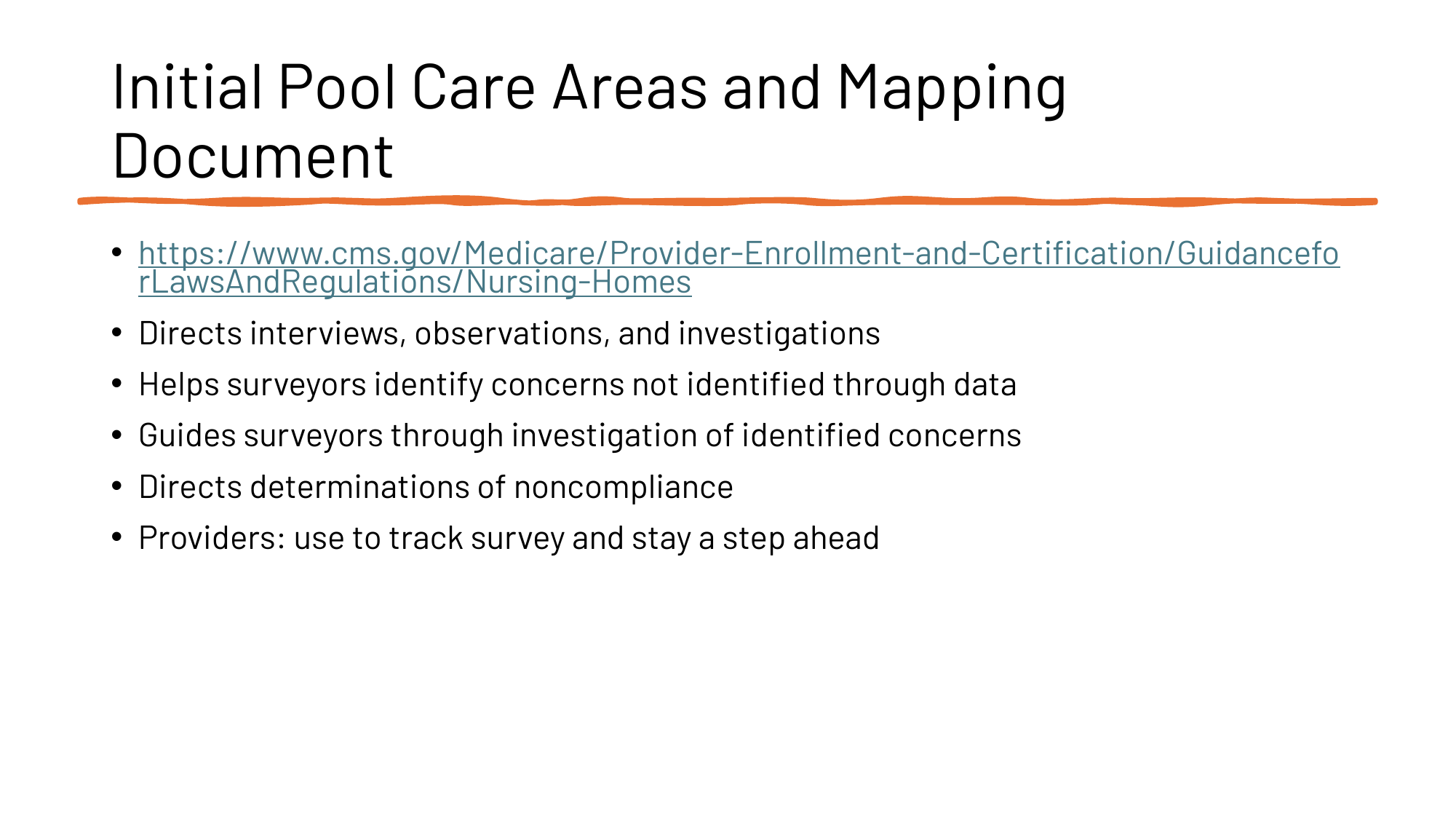

# Initial Pool Care Areas and Mapping Document

https://www.cms.gov/Medicare/Provider-Enrollment-and-Certification/GuidanceforLawsAndRegulations/Nursing-Homes
Directs interviews, observations, and investigations
Helps surveyors identify concerns not identified through data
Guides surveyors through investigation of identified concerns
Directs determinations of noncompliance
Providers: use to track survey and stay a step ahead